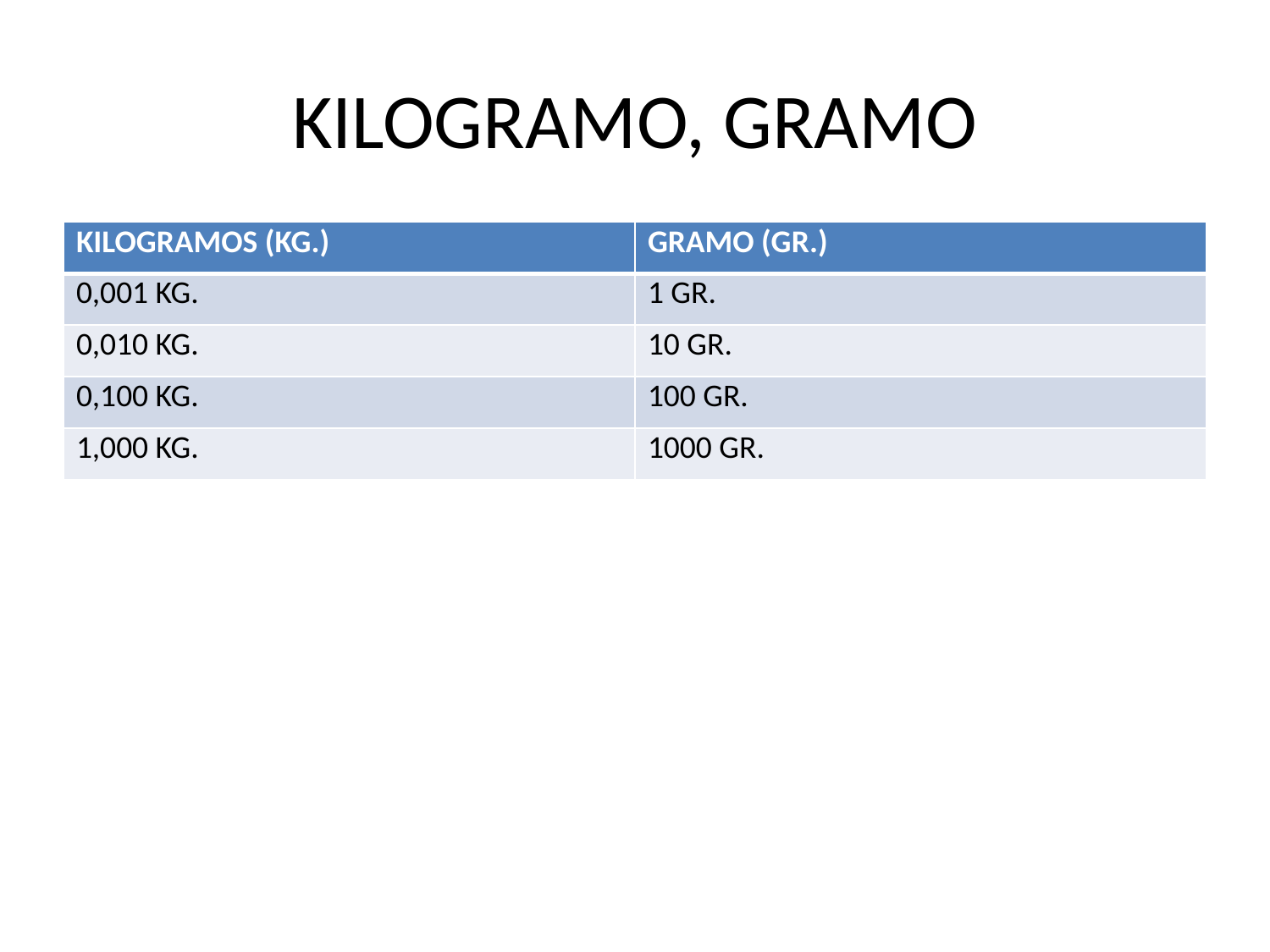

# KILOGRAMO, GRAMO
| KILOGRAMOS (KG.) | GRAMO (GR.) |
| --- | --- |
| 0,001 KG. | 1 GR. |
| 0,010 KG. | 10 GR. |
| 0,100 KG. | 100 GR. |
| 1,000 KG. | 1000 GR. |